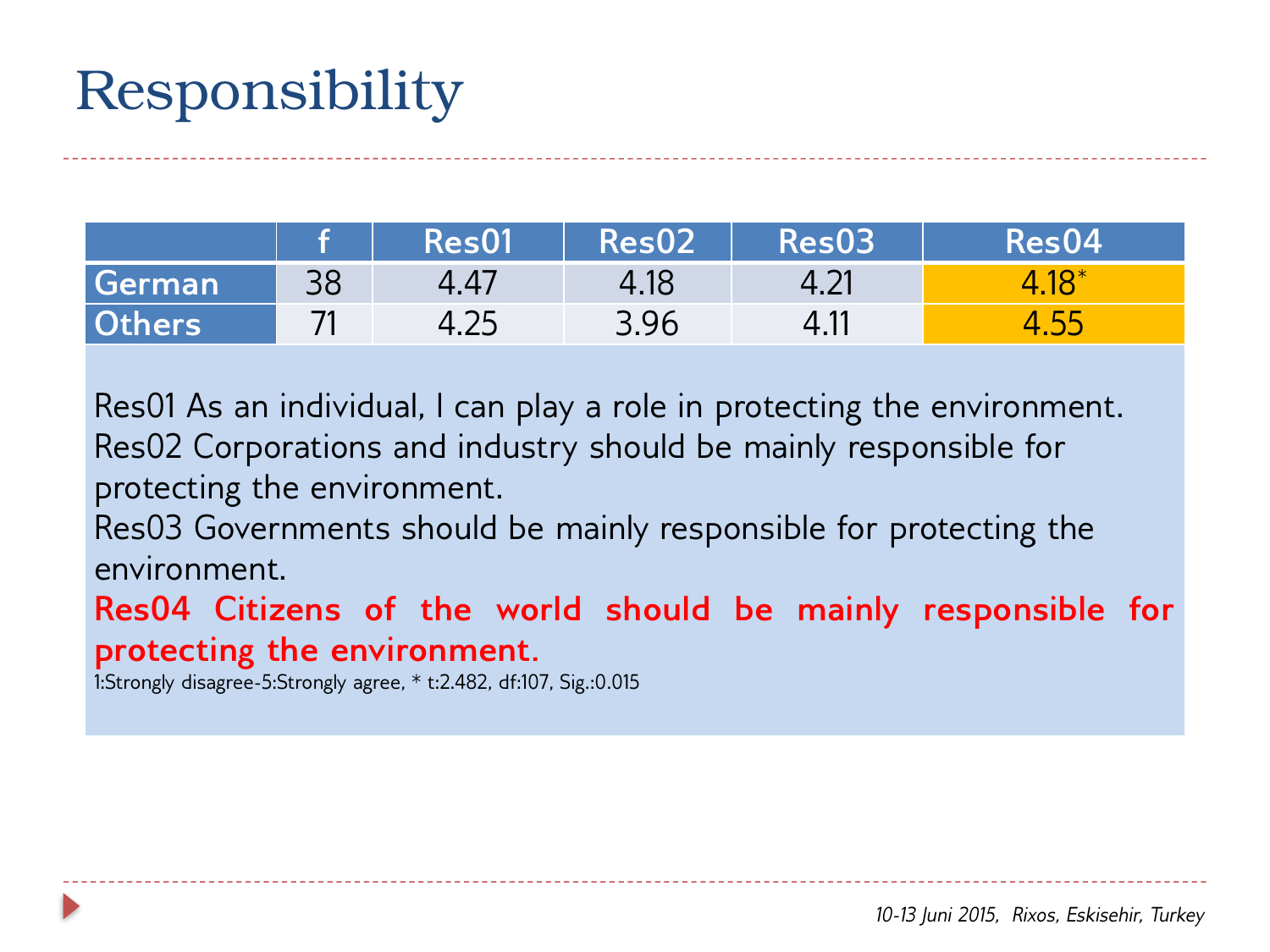

# Responsibility
|  | f | Res01 | Res02 | Res03 | Res04 |
| --- | --- | --- | --- | --- | --- |
| German | 38 | 4.47 | 4.18 | 4.21 | 4.18\* |
| Others | 71 | 4.25 | 3.96 | 4.11 | 4.55 |
| Res01 As an individual, I can play a role in protecting the environment. Res02 Corporations and industry should be mainly responsible for protecting the environment. Res03 Governments should be mainly responsible for protecting the environment. Res04 Citizens of the world should be mainly responsible for protecting the environment. 1:Strongly disagree-5:Strongly agree, \* t:2.482, df:107, Sig.:0.015 |  |  |  |  |  |
10-13 Juni 2015,  Rixos, Eskisehir, Turkey